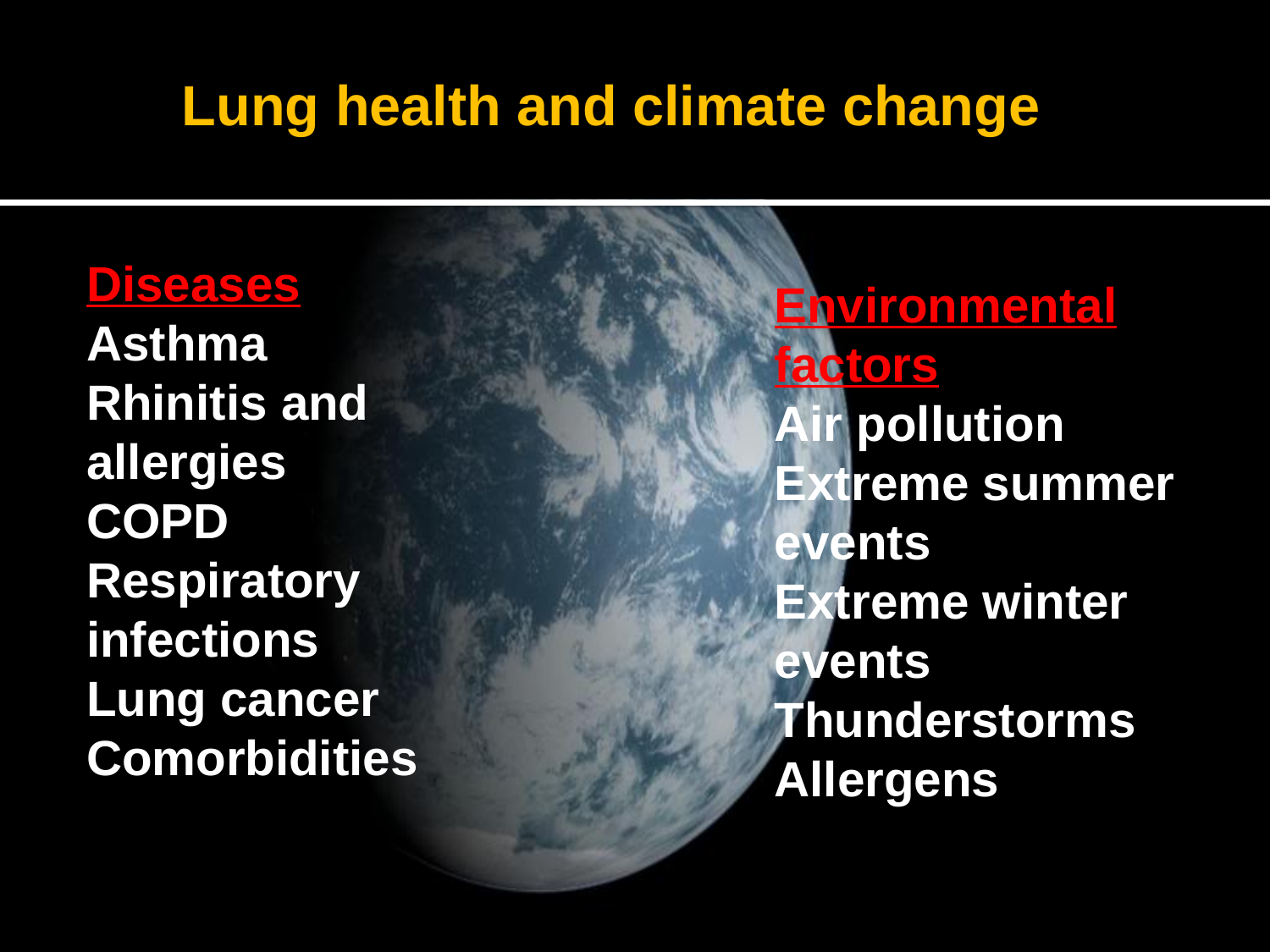

Lung health and climate change
Diseases
Asthma
Rhinitis and allergies
COPD
Respiratory infections
Lung cancer
Comorbidities
Environmental factors
Air pollution
Extreme summer events
Extreme winter events
Thunderstorms
Allergens